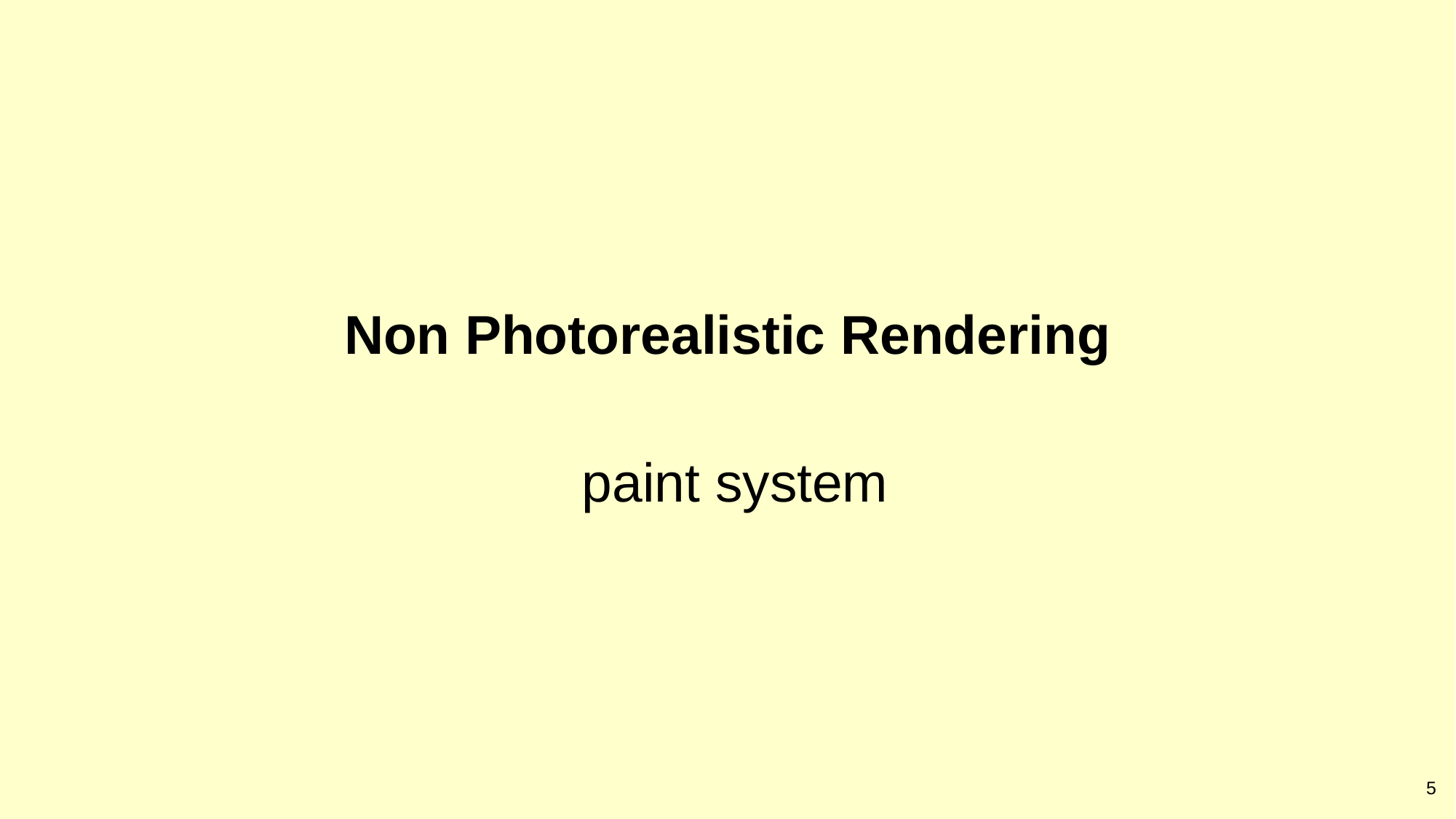

#

Non Photorealistic Rendering

 paint system
5